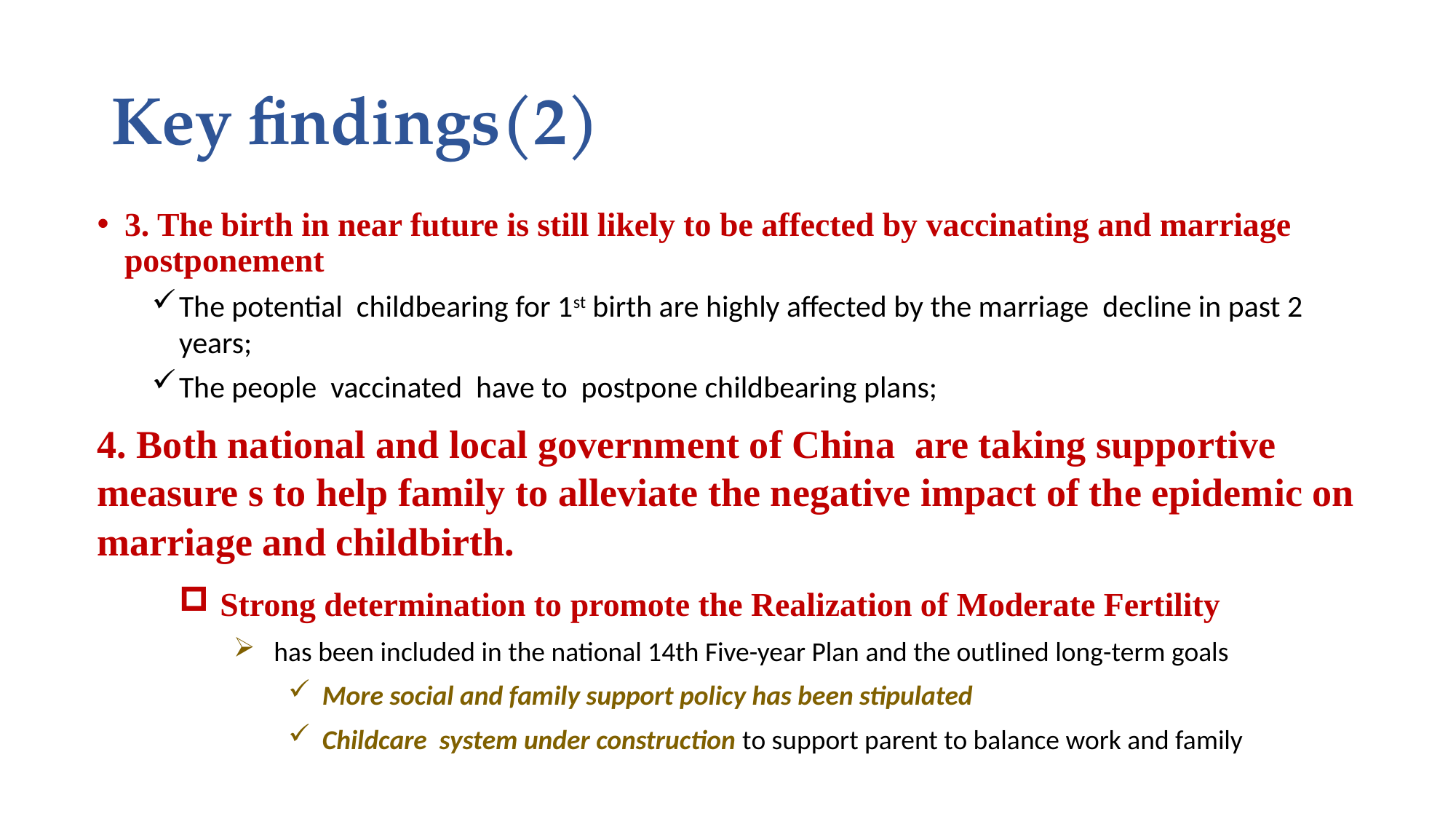

# Key findings(2)
3. The birth in near future is still likely to be affected by vaccinating and marriage postponement
The potential  childbearing for 1st birth are highly affected by the marriage  decline in past 2 years;
The people  vaccinated  have to  postpone childbearing plans;
4. Both national and local government of China  are taking supportive measure s to help family to alleviate the negative impact of the epidemic on marriage and childbirth.
Strong determination to promote the Realization of Moderate Fertility
 has been included in the national 14th Five-year Plan and the outlined long-term goals
More social and family support policy has been stipulated
Childcare  system under construction to support parent to balance work and family